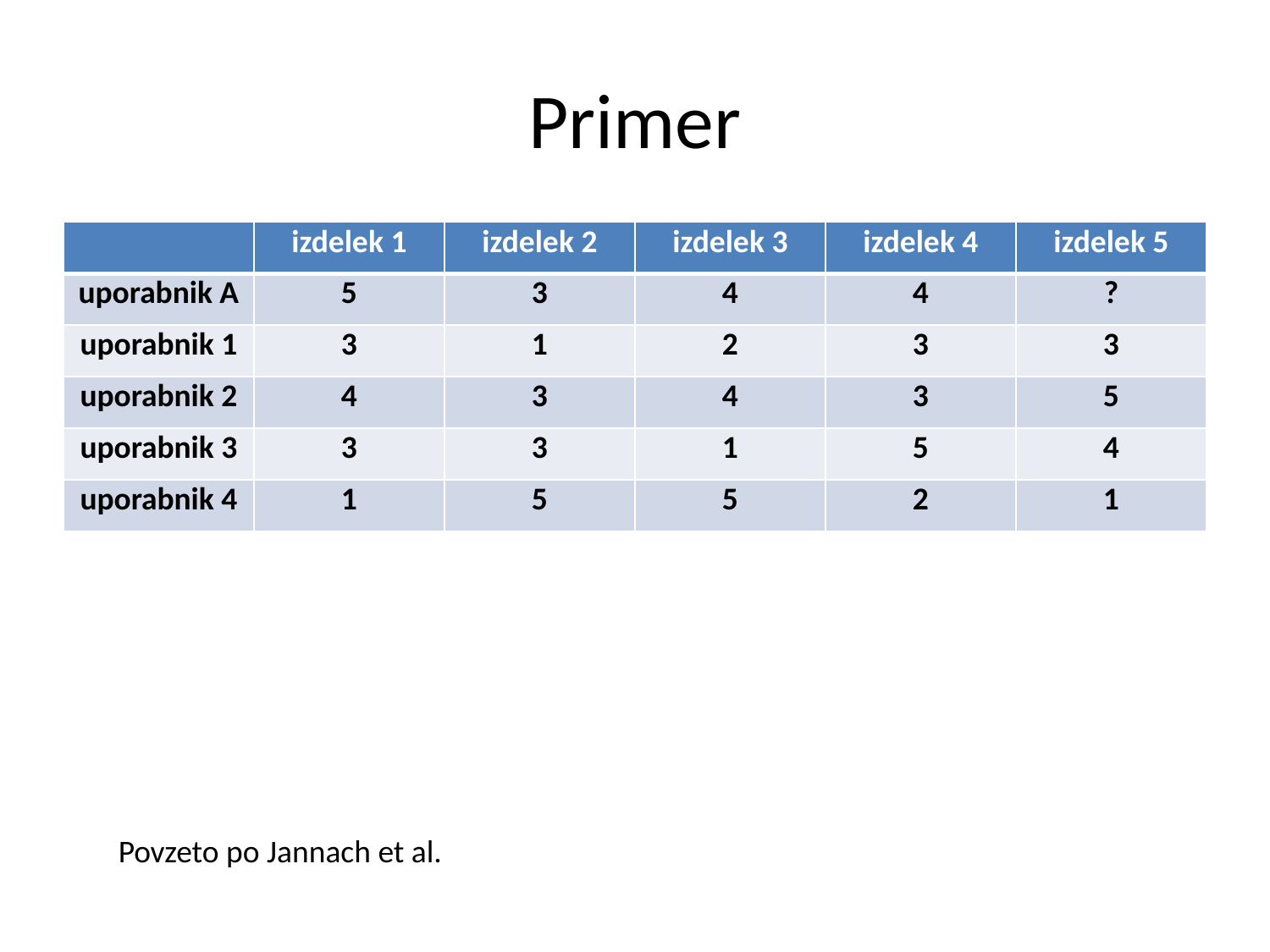

# Primer
|  | izdelek 1 | izdelek 2 | izdelek 3 | izdelek 4 | izdelek 5 |
| --- | --- | --- | --- | --- | --- |
| uporabnik A | 5 | 3 | 4 | 4 | ? |
| uporabnik 1 | 3 | 1 | 2 | 3 | 3 |
| uporabnik 2 | 4 | 3 | 4 | 3 | 5 |
| uporabnik 3 | 3 | 3 | 1 | 5 | 4 |
| uporabnik 4 | 1 | 5 | 5 | 2 | 1 |
Povzeto po Jannach et al.